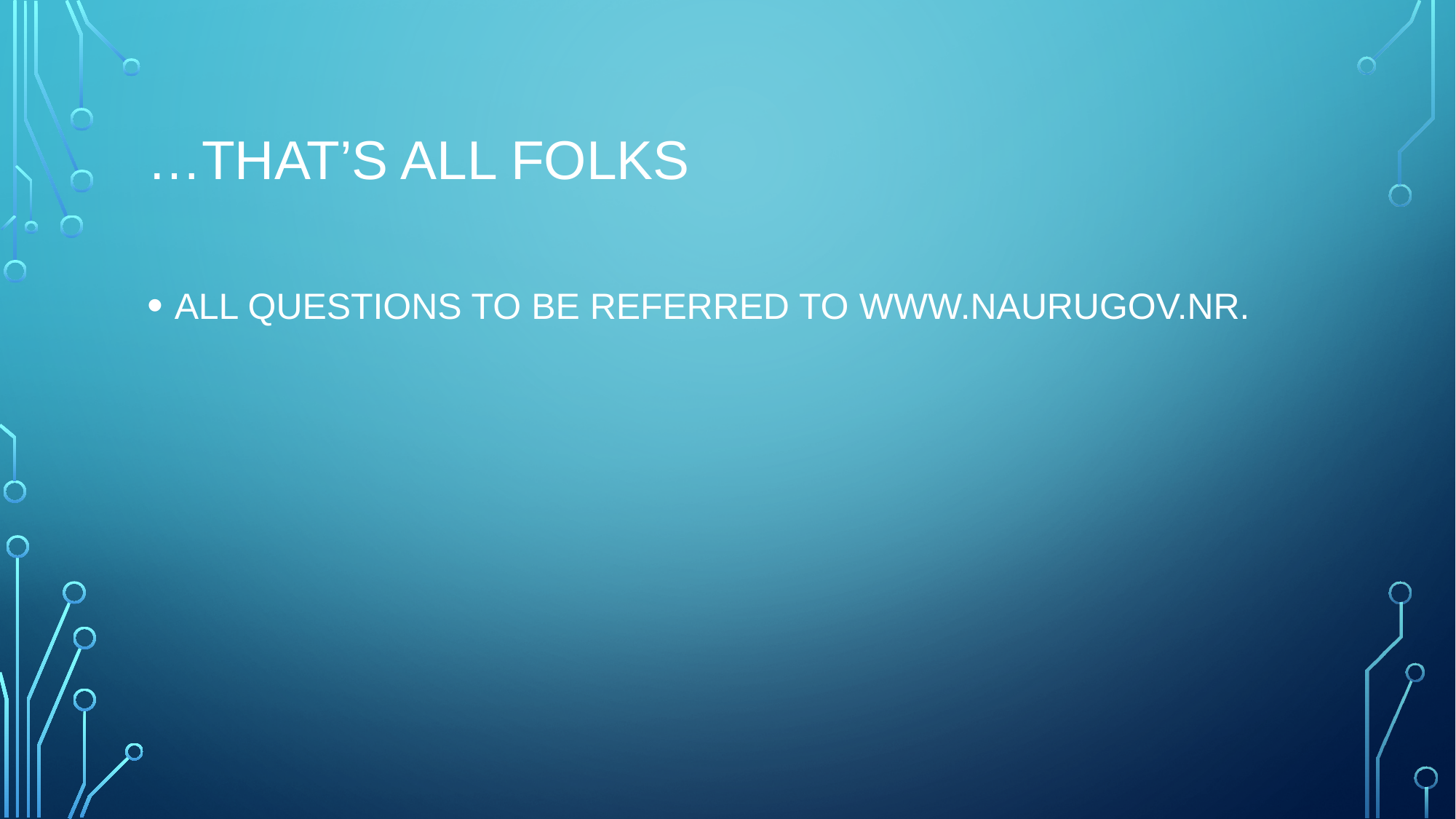

# …That’s all folks
ALL QUESTIONS TO BE REFERRED TO WWW.NAURUGOV.NR.